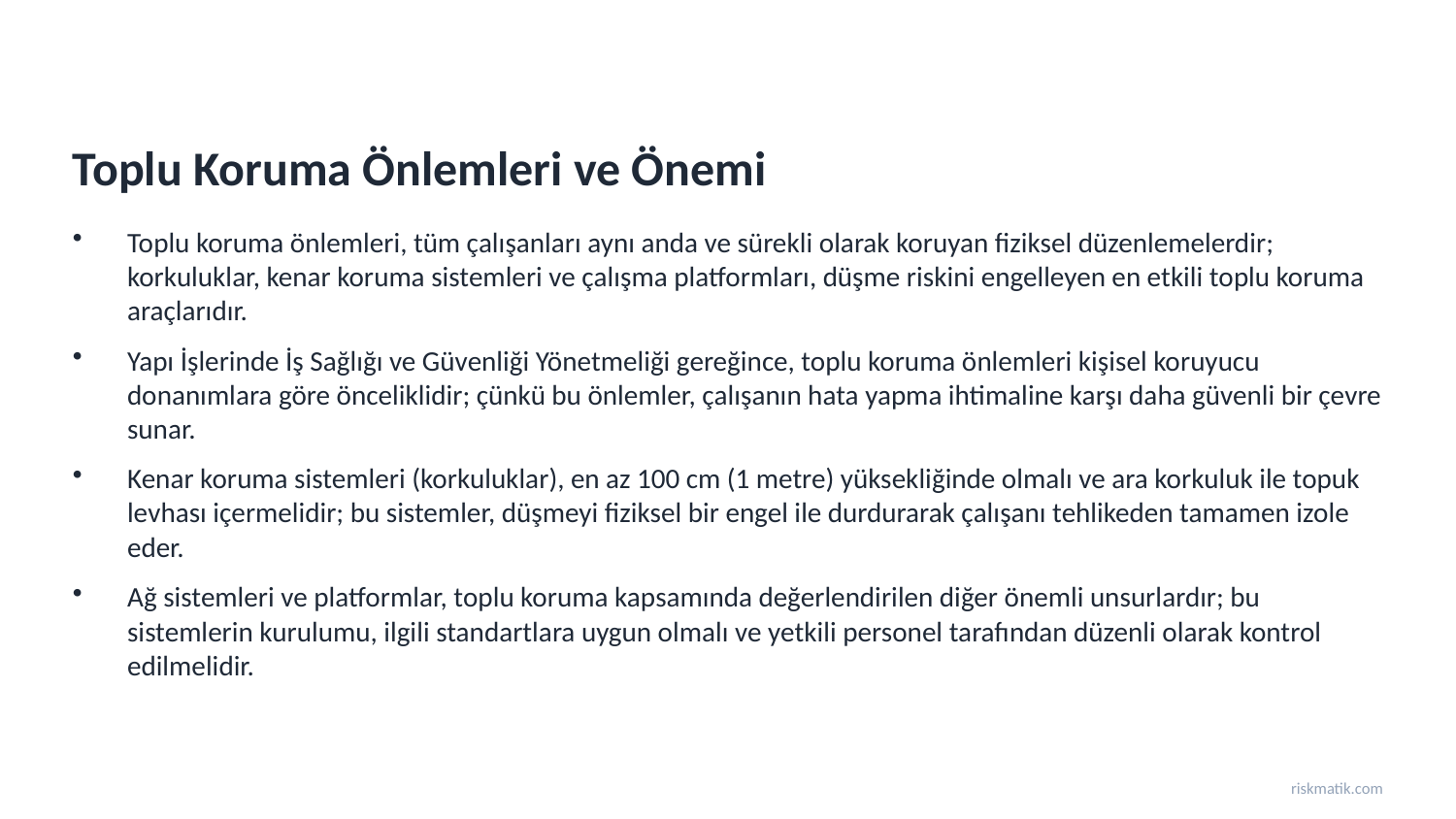

Toplu Koruma Önlemleri ve Önemi
Toplu koruma önlemleri, tüm çalışanları aynı anda ve sürekli olarak koruyan fiziksel düzenlemelerdir; korkuluklar, kenar koruma sistemleri ve çalışma platformları, düşme riskini engelleyen en etkili toplu koruma araçlarıdır.
Yapı İşlerinde İş Sağlığı ve Güvenliği Yönetmeliği gereğince, toplu koruma önlemleri kişisel koruyucu donanımlara göre önceliklidir; çünkü bu önlemler, çalışanın hata yapma ihtimaline karşı daha güvenli bir çevre sunar.
Kenar koruma sistemleri (korkuluklar), en az 100 cm (1 metre) yüksekliğinde olmalı ve ara korkuluk ile topuk levhası içermelidir; bu sistemler, düşmeyi fiziksel bir engel ile durdurarak çalışanı tehlikeden tamamen izole eder.
Ağ sistemleri ve platformlar, toplu koruma kapsamında değerlendirilen diğer önemli unsurlardır; bu sistemlerin kurulumu, ilgili standartlara uygun olmalı ve yetkili personel tarafından düzenli olarak kontrol edilmelidir.
riskmatik.com